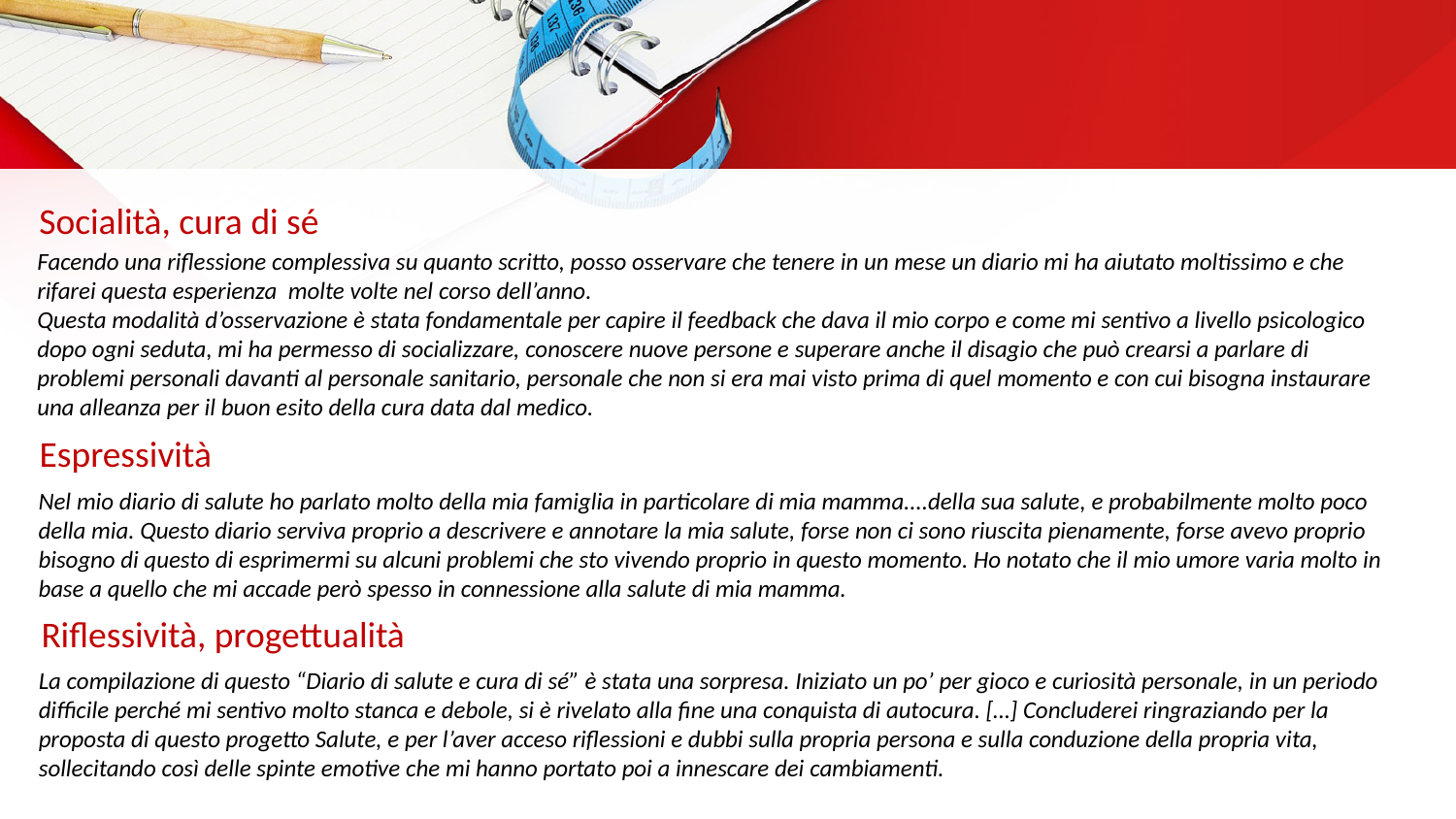

Socialità, cura di sé
Facendo una riflessione complessiva su quanto scritto, posso osservare che tenere in un mese un diario mi ha aiutato moltissimo e che rifarei questa esperienza  molte volte nel corso dell’anno.
Questa modalità d’osservazione è stata fondamentale per capire il feedback che dava il mio corpo e come mi sentivo a livello psicologico dopo ogni seduta, mi ha permesso di socializzare, conoscere nuove persone e superare anche il disagio che può crearsi a parlare di problemi personali davanti al personale sanitario, personale che non si era mai visto prima di quel momento e con cui bisogna instaurare una alleanza per il buon esito della cura data dal medico.
Espressività
Nel mio diario di salute ho parlato molto della mia famiglia in particolare di mia mamma....della sua salute, e probabilmente molto poco della mia. Questo diario serviva proprio a descrivere e annotare la mia salute, forse non ci sono riuscita pienamente, forse avevo proprio bisogno di questo di esprimermi su alcuni problemi che sto vivendo proprio in questo momento. Ho notato che il mio umore varia molto in base a quello che mi accade però spesso in connessione alla salute di mia mamma.
Riflessività, progettualità
La compilazione di questo “Diario di salute e cura di sé” è stata una sorpresa. Iniziato un po’ per gioco e curiosità personale, in un periodo difficile perché mi sentivo molto stanca e debole, si è rivelato alla fine una conquista di autocura. […] Concluderei ringraziando per la proposta di questo progetto Salute, e per l’aver acceso riflessioni e dubbi sulla propria persona e sulla conduzione della propria vita, sollecitando così delle spinte emotive che mi hanno portato poi a innescare dei cambiamenti.